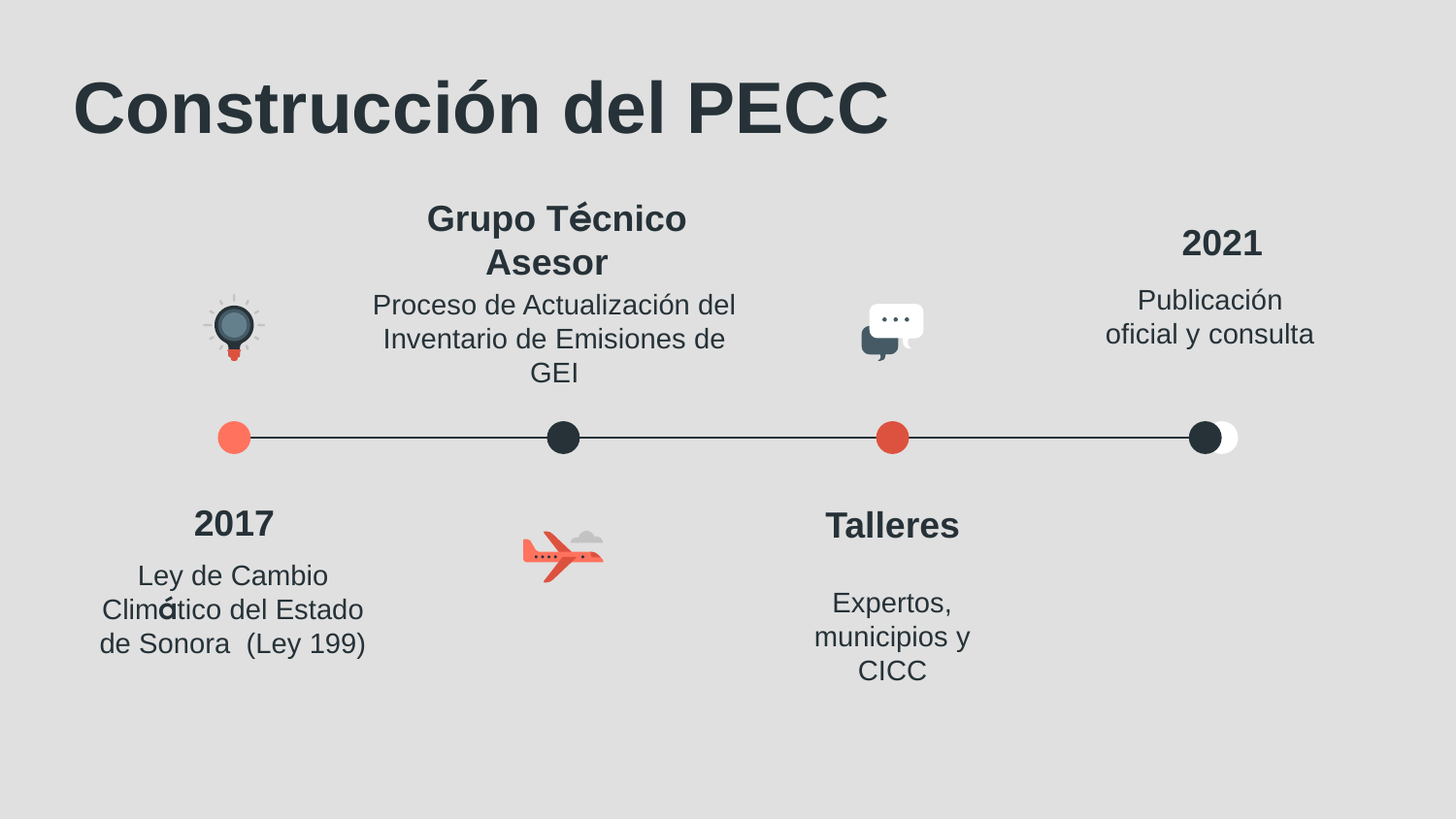

# Construcción del PECC

Grupo Técnico Asesor
2021
Publicación oficial y consulta
Proceso de Actualización del Inventario de Emisiones de GEI

2017
Talleres

Ley de Cambio Climático del Estado de Sonora  (Ley 199)
Expertos, municipios y CICC